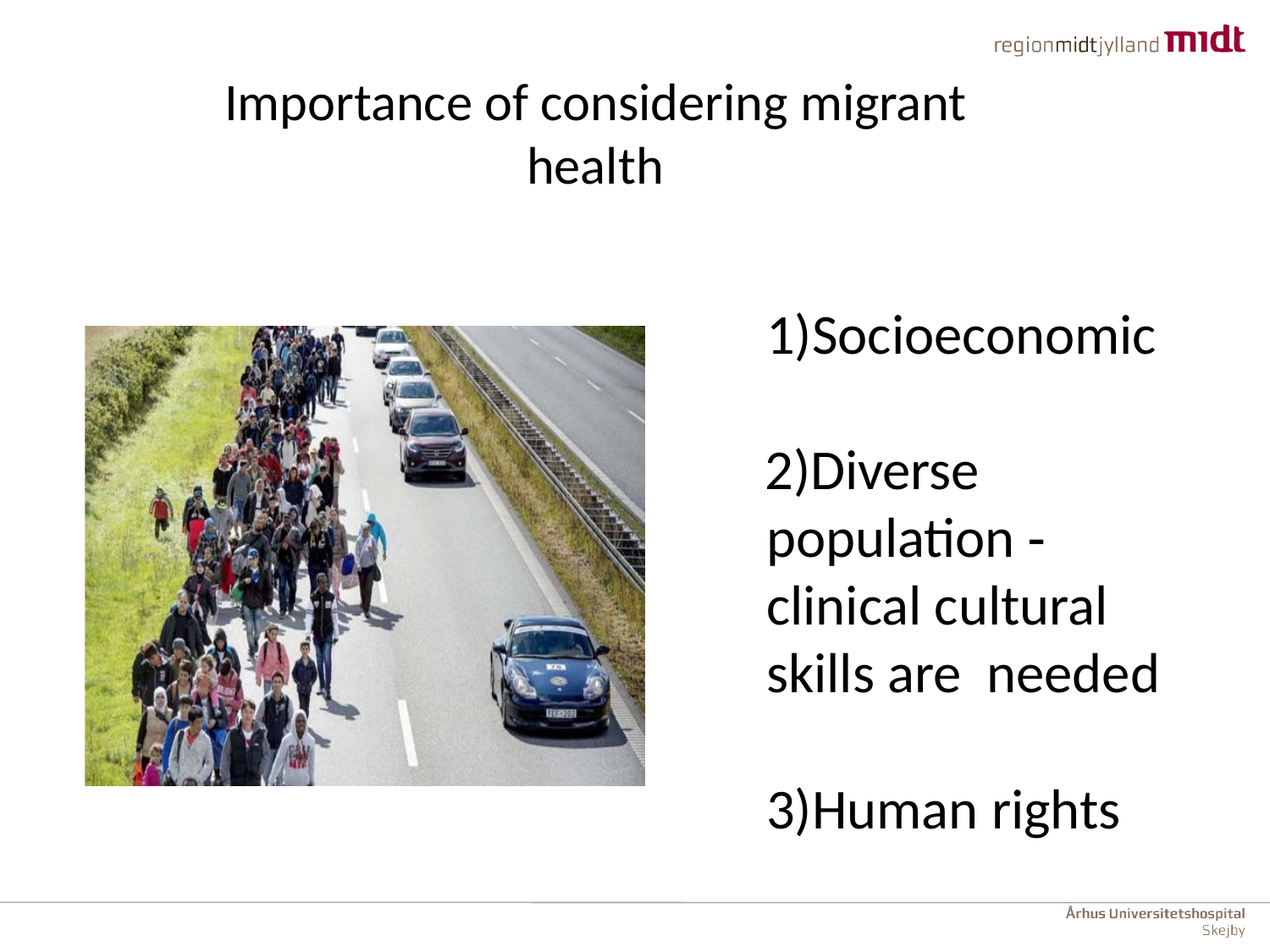

# Importance of considering migrant health
Socioeconomic

Diverse population ‐  clinical cultural skills are  needed

Human rights